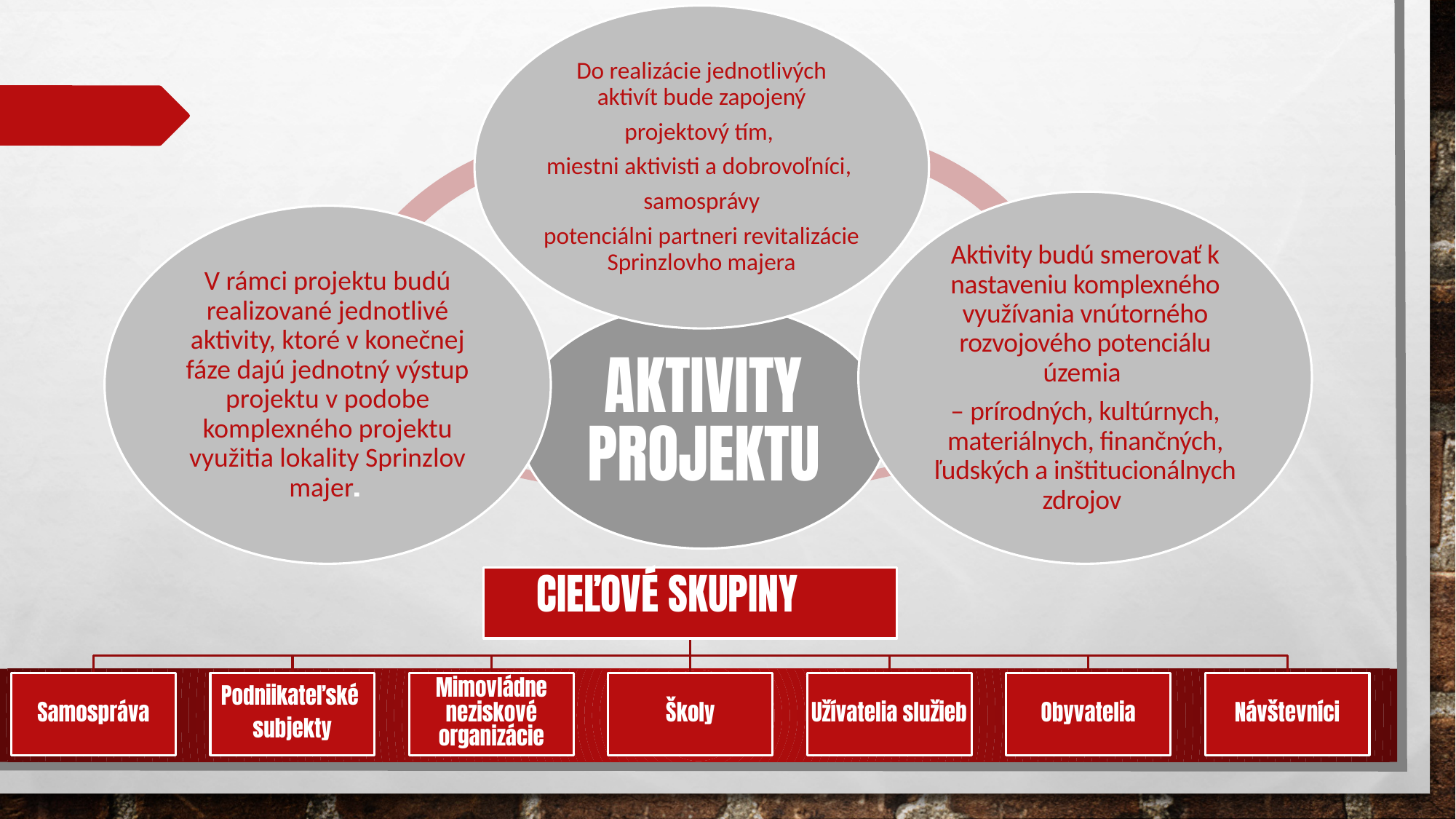

AKTIVITY PROJEKTU
Do realizácie jednotlivých aktivít bude zapojený
projektový tím,
miestni aktivisti a dobrovoľníci,
samosprávy
potenciálni partneri revitalizácie Sprinzlovho majera
Aktivity budú smerovať k nastaveniu komplexného využívania vnútorného rozvojového potenciálu územia
– prírodných, kultúrnych, materiálnych, finančných, ľudských a inštitucionálnych zdrojov
V rámci projektu budú realizované jednotlivé aktivity, ktoré v konečnej fáze dajú jednotný výstup projektu v podobe komplexného projektu využitia lokality Sprinzlov majer.

Samospráva
Podniikateľské
subjekty
Mimovládne neziskové organizácie
Školy
Užívatelia služieb
Obyvatelia
Návštevníci
CIEĽOVÉ SKUPINY